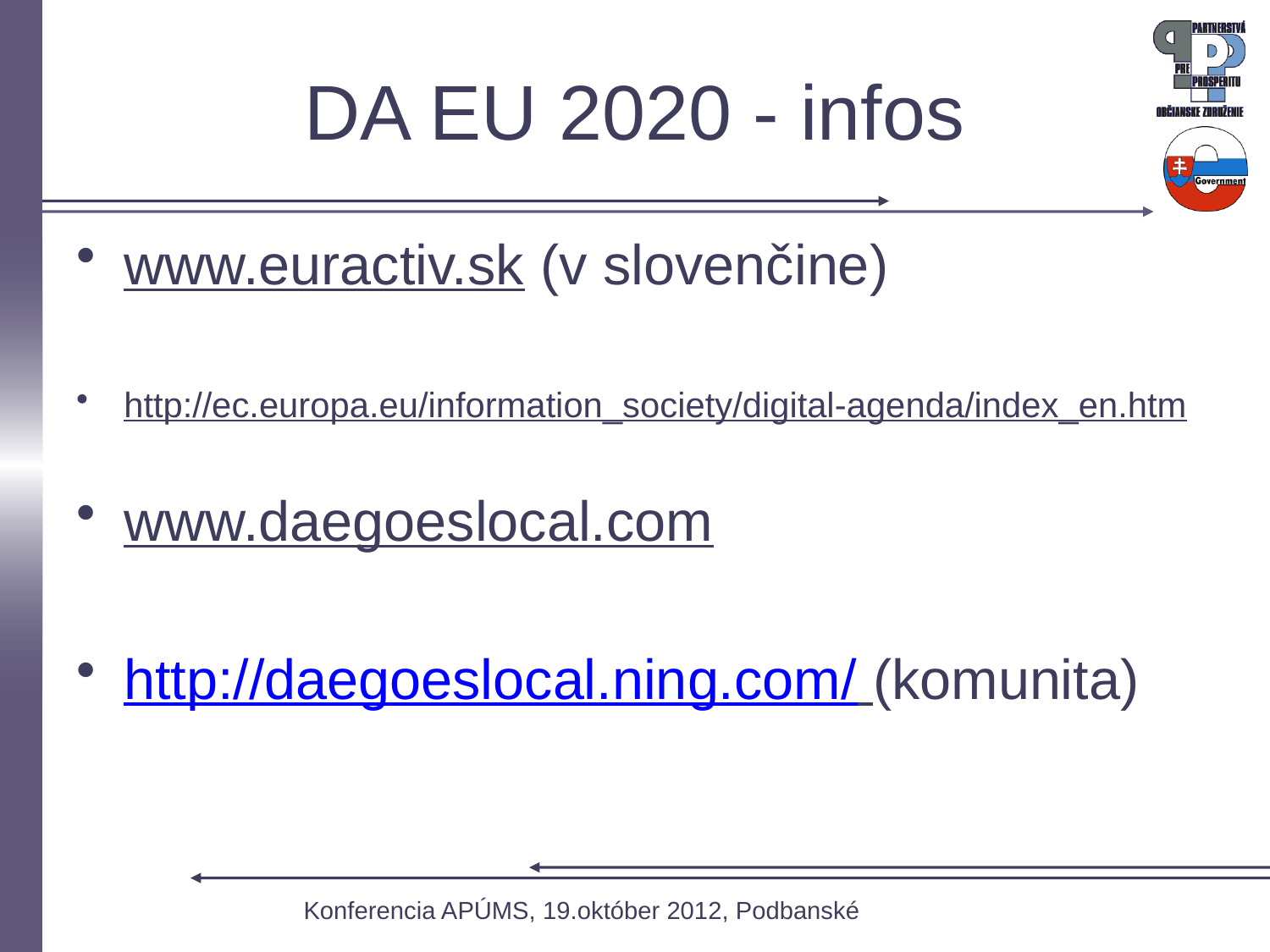

# DA EU 2020 - infos
www.euractiv.sk (v slovenčine)

http://ec.europa.eu/information_society/digital-agenda/index_en.htm

www.daegoeslocal.com

http://daegoeslocal.ning.com/ (komunita)

Konferencia APÚMS, 19.október 2012, Podbanské